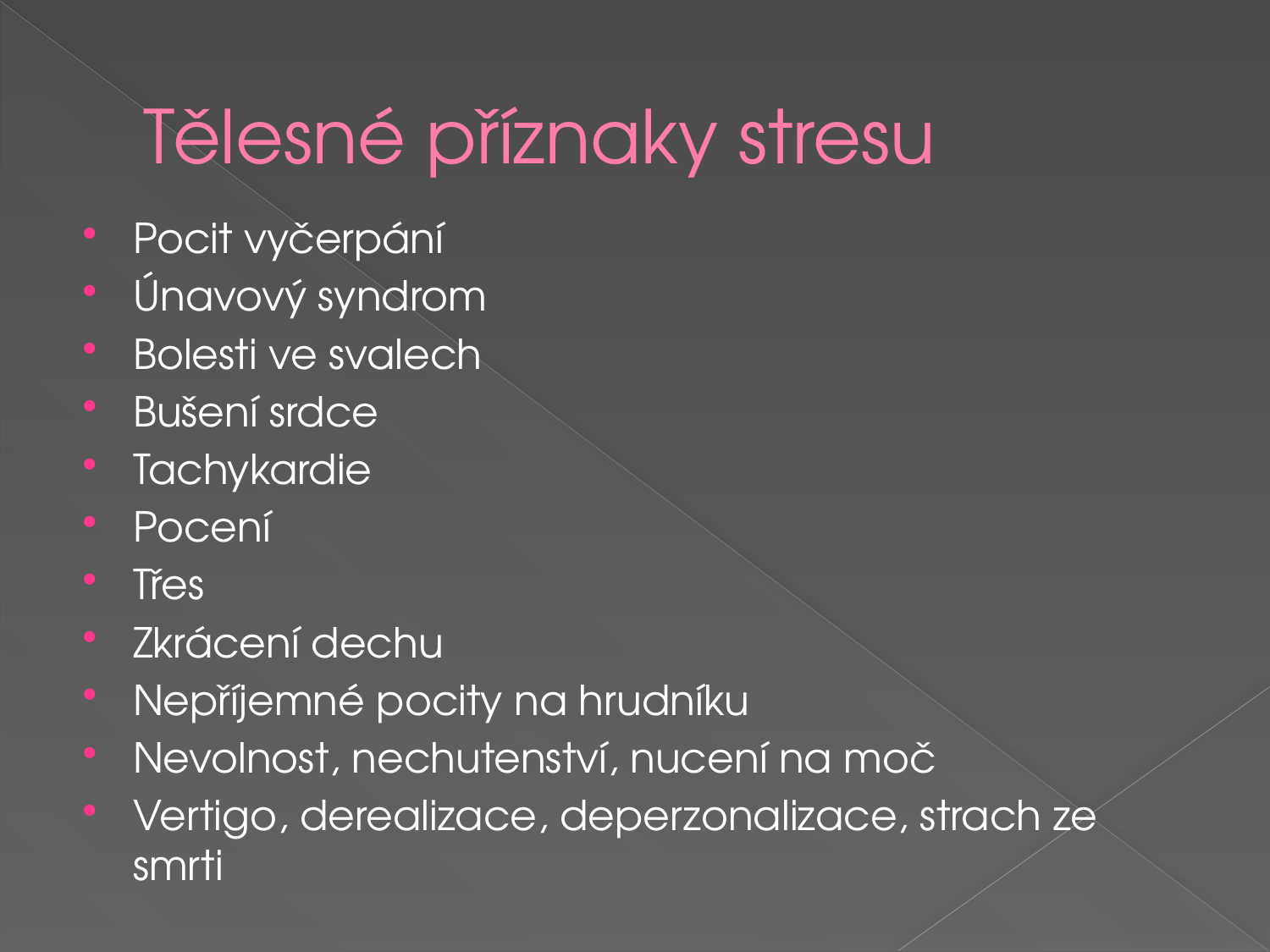

# Tělesné příznaky stresu
Pocit vyčerpání
Únavový syndrom
Bolesti ve svalech
Bušení srdce
Tachykardie
Pocení
Třes
Zkrácení dechu
Nepříjemné pocity na hrudníku
Nevolnost, nechutenství, nucení na moč
Vertigo, derealizace, deperzonalizace, strach ze smrti